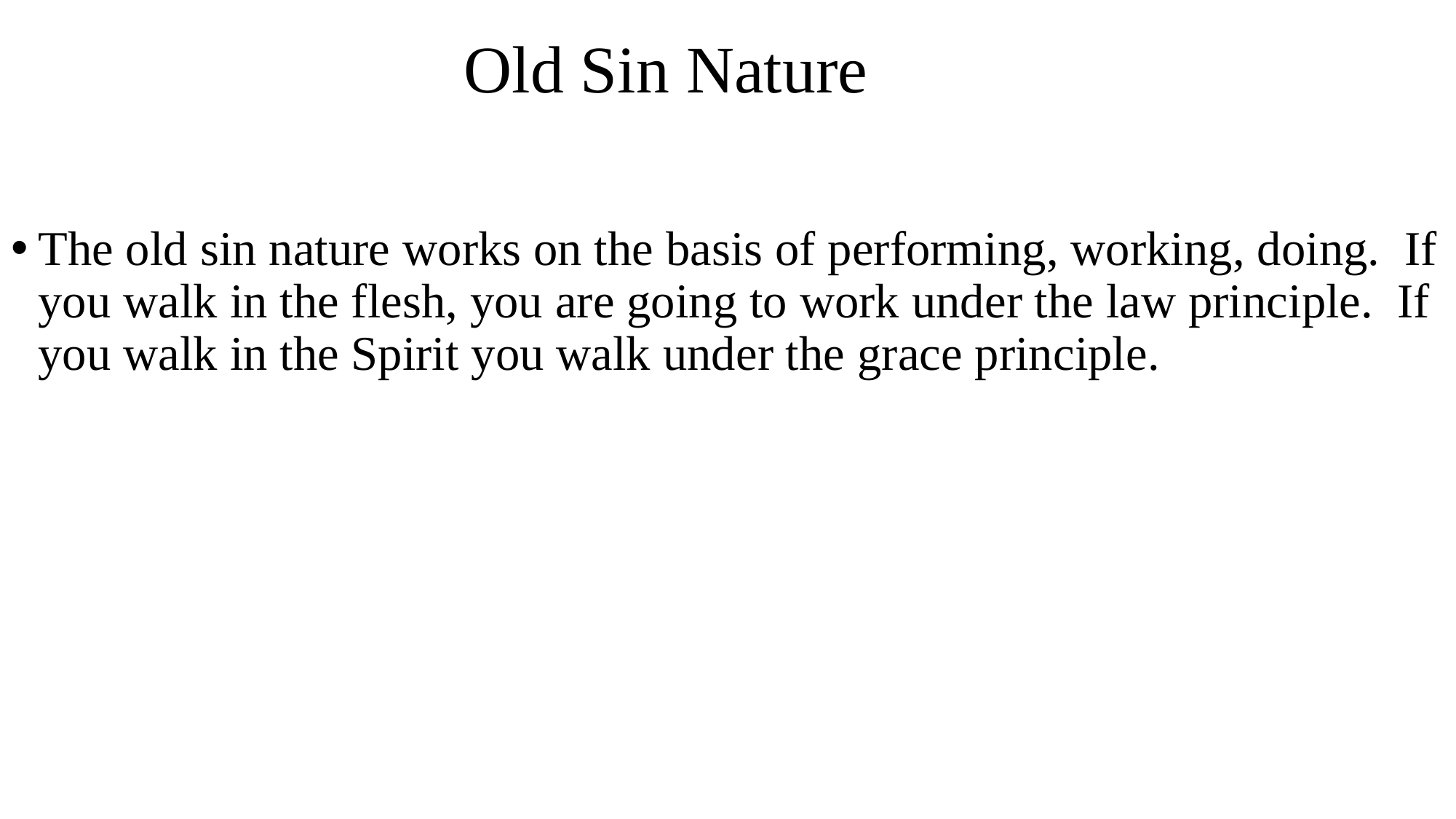

# Old Sin Nature
The old sin nature works on the basis of performing, working, doing.  If you walk in the flesh, you are going to work under the law principle.  If you walk in the Spirit you walk under the grace principle.